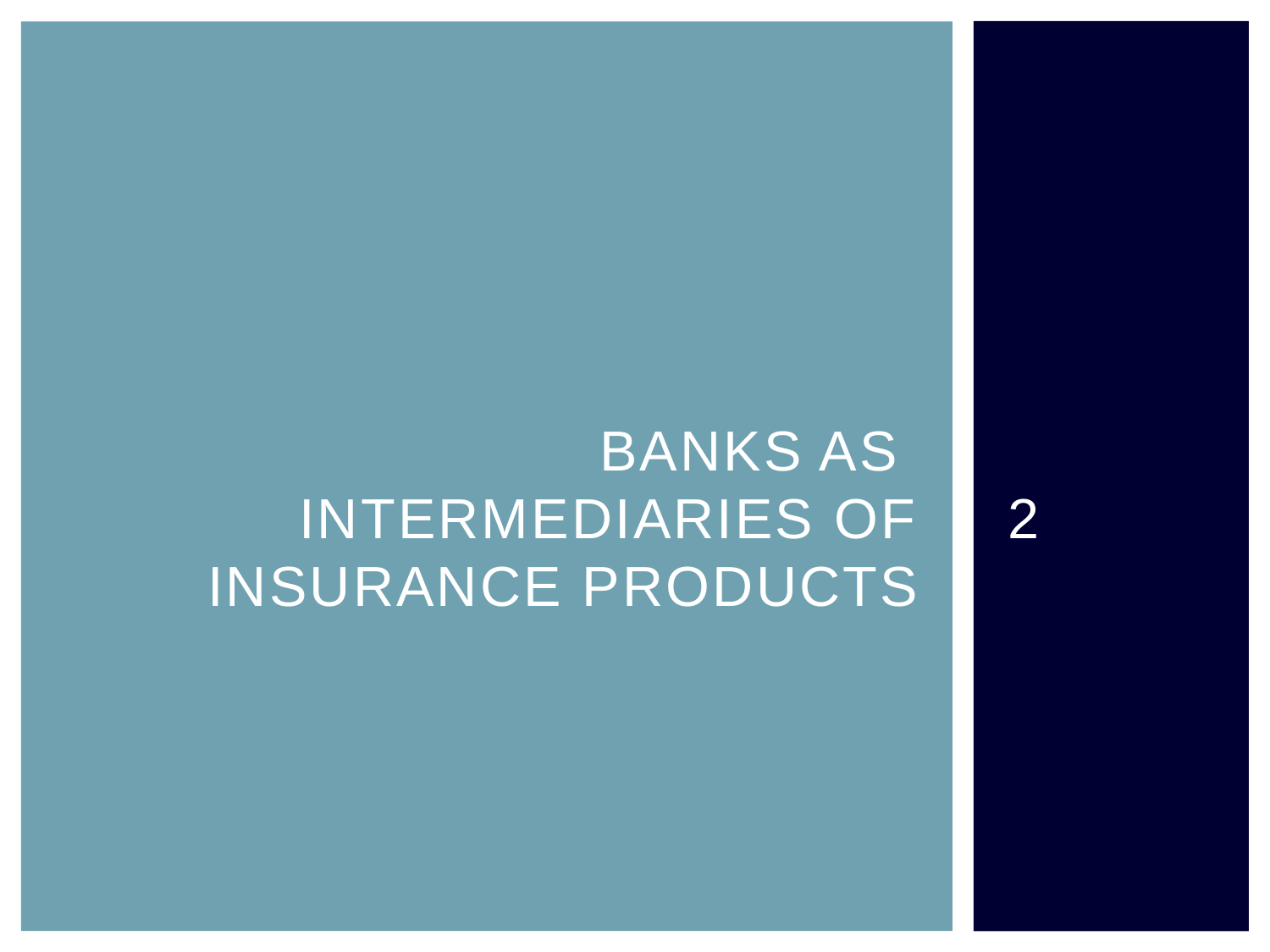

# Banks as intermediaries of insurance products
2